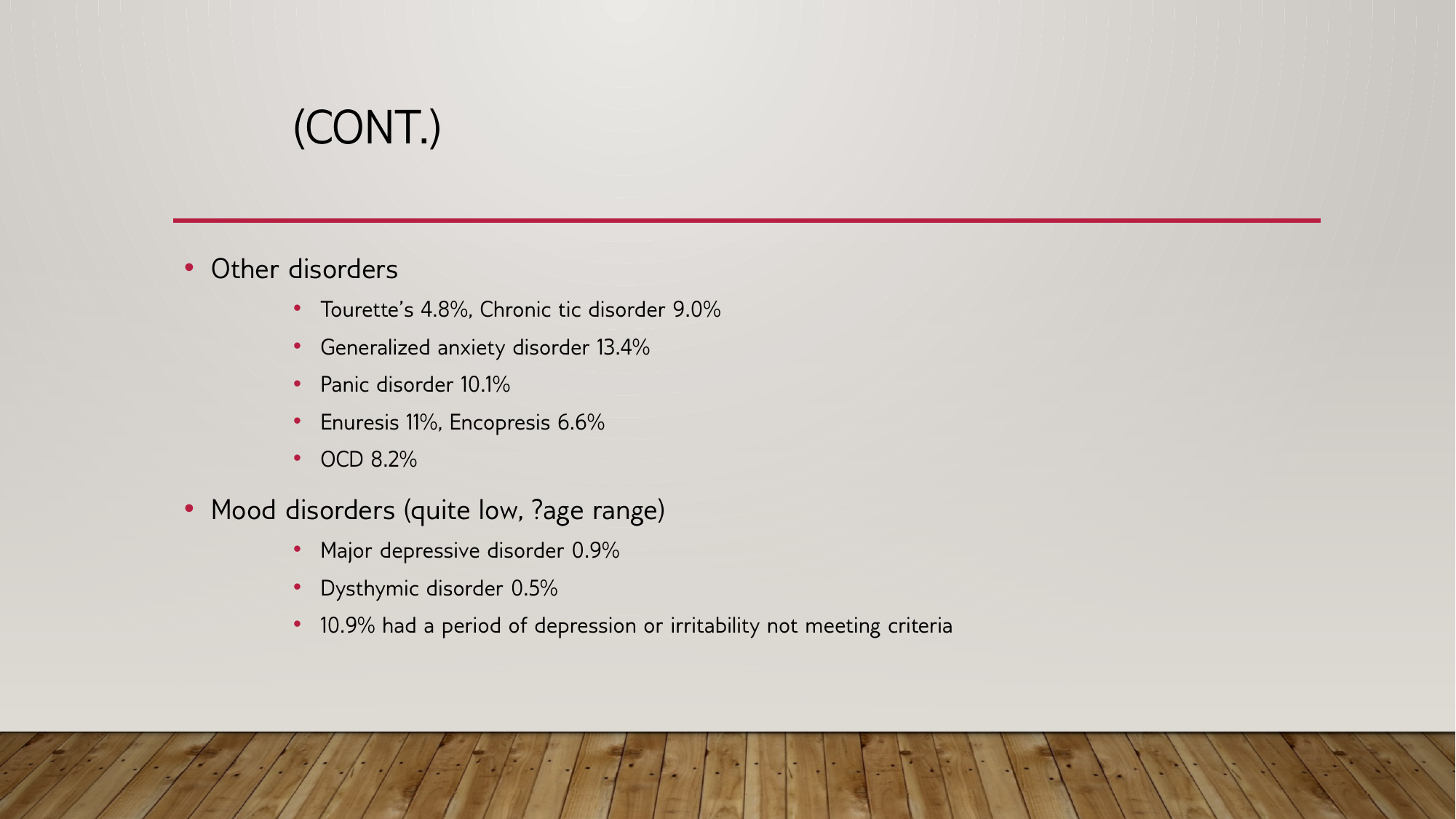

# (Cont.)
Other disorders
Tourette’s 4.8%, Chronic tic disorder 9.0%
Generalized anxiety disorder 13.4%
Panic disorder 10.1%
Enuresis 11%, Encopresis 6.6%
OCD 8.2%
Mood disorders (quite low, ?age range)
Major depressive disorder 0.9%
Dysthymic disorder 0.5%
10.9% had a period of depression or irritability not meeting criteria